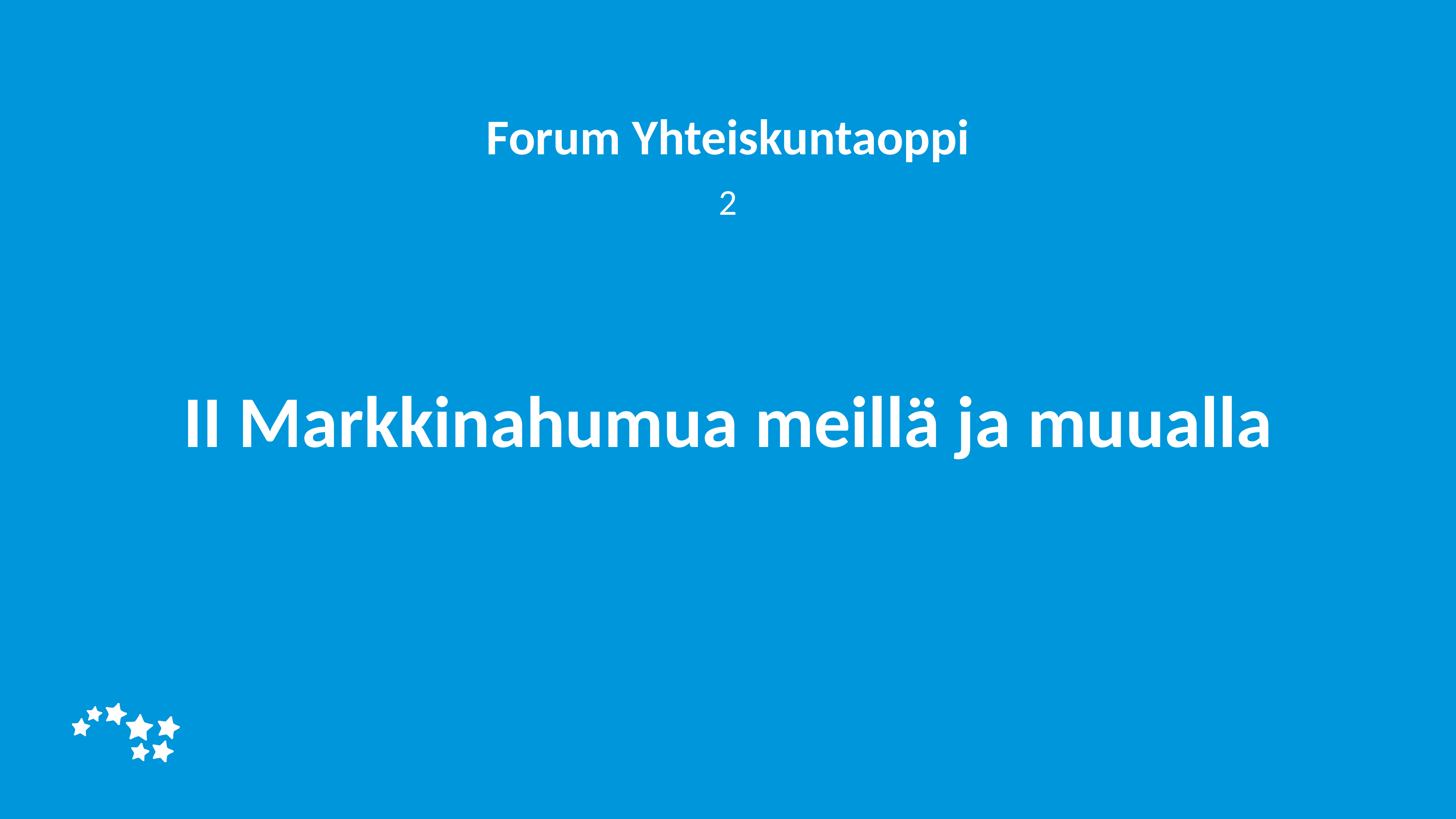

Forum Yhteiskuntaoppi
2
# II Markkinahumua meillä ja muualla